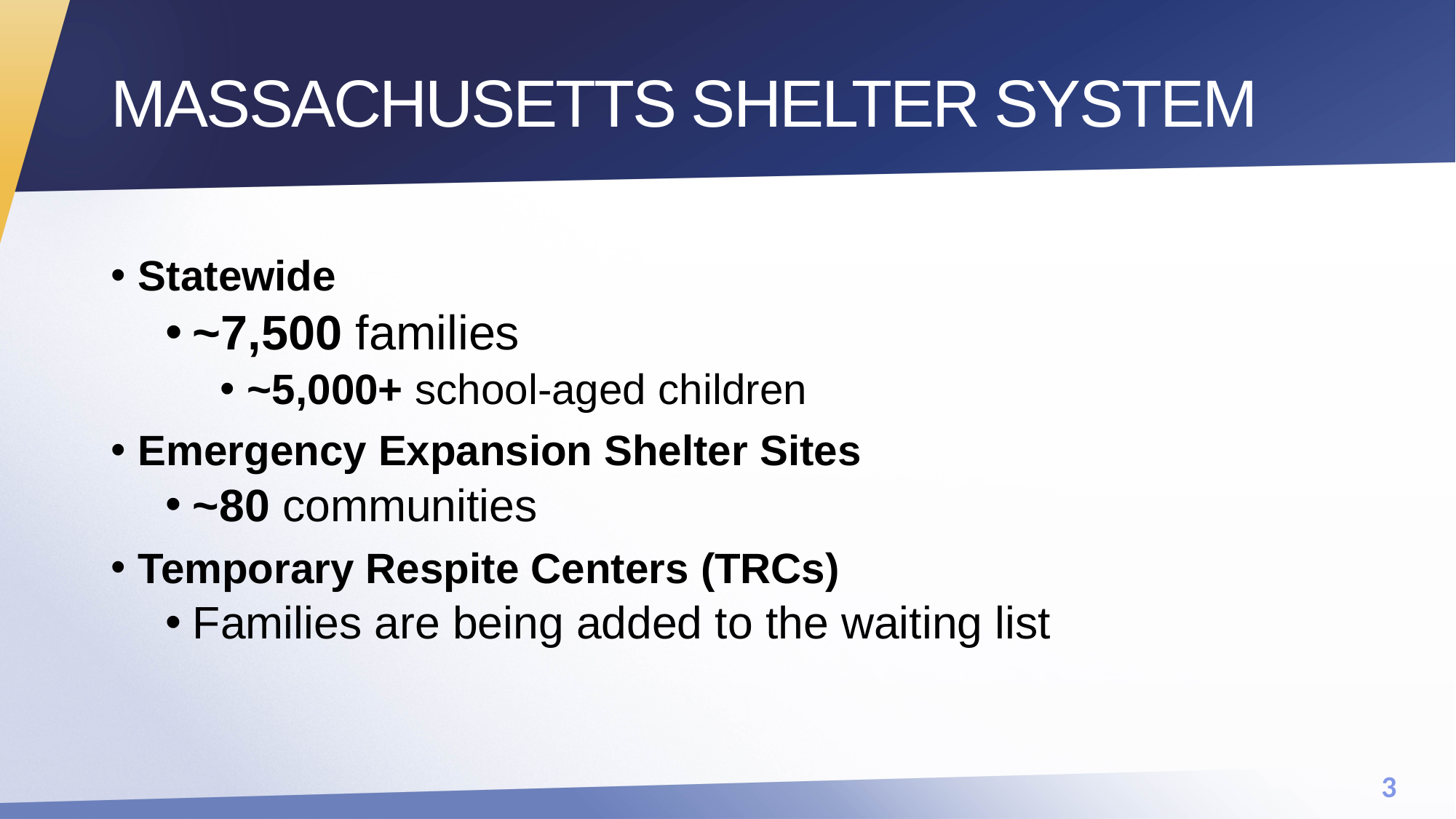

# MASSACHUSETTS SHELTER SYSTEM
Statewide
~7,500 families
~5,000+ school-aged children
Emergency Expansion Shelter Sites
~80 communities
Temporary Respite Centers (TRCs)
Families are being added to the waiting list